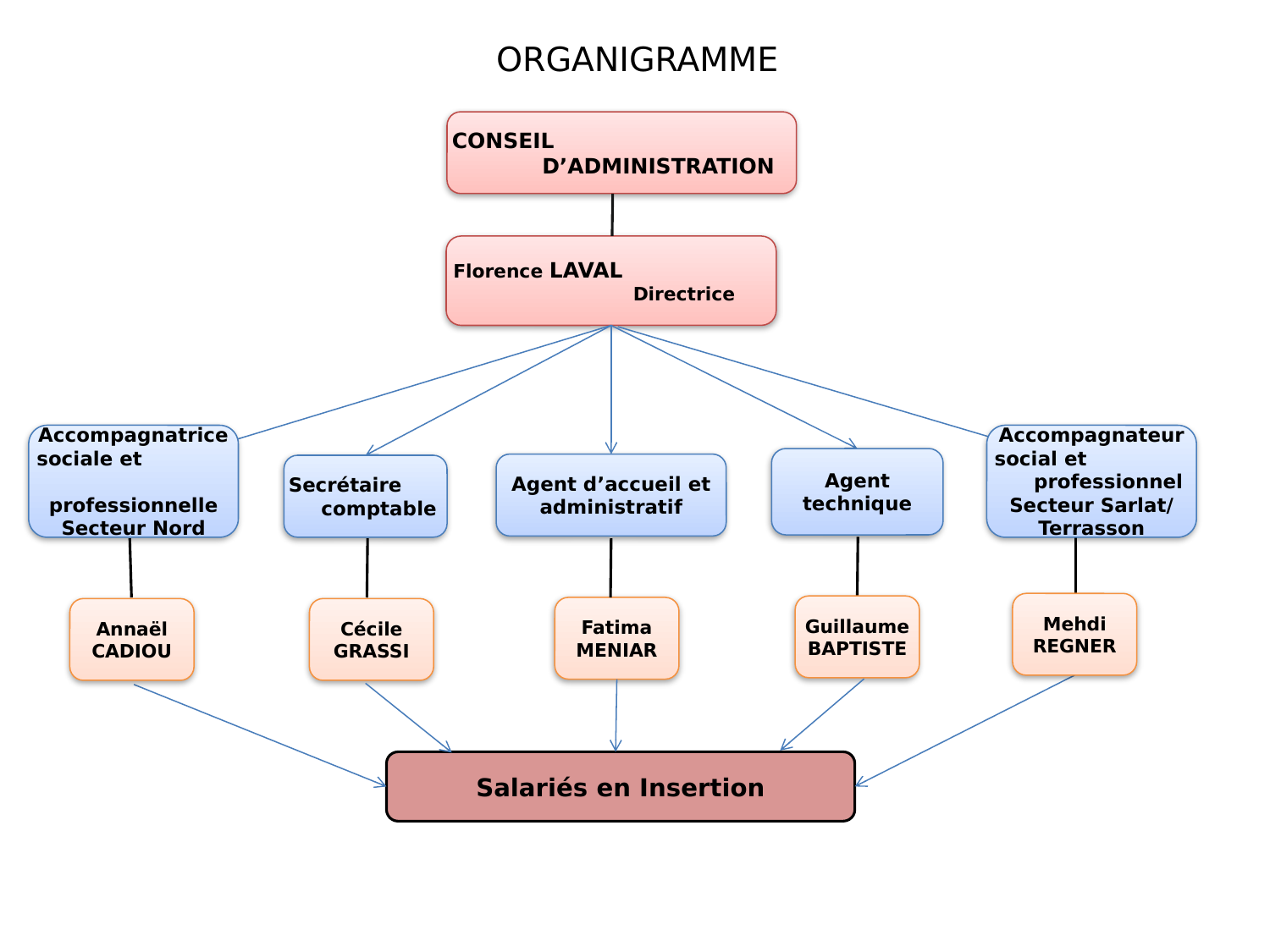

ORGANIGRAMME
CONSEIL                                           D’ADMINISTRATION

Florence LAVAL                                               Directrice
Accompagnatrice sociale et                     professionnelle
Secteur Nord
Accompagnateur social et                     professionnel
Secteur Sarlat/ Terrasson
Agent technique
Agent d’accueil et administratif
Secrétaire           comptable
Mehdi
REGNER
Guillaume
BAPTISTE
Fatima
MENIAR
Annaël
CADIOU
Cécile GRASSI
Salariés en Insertion